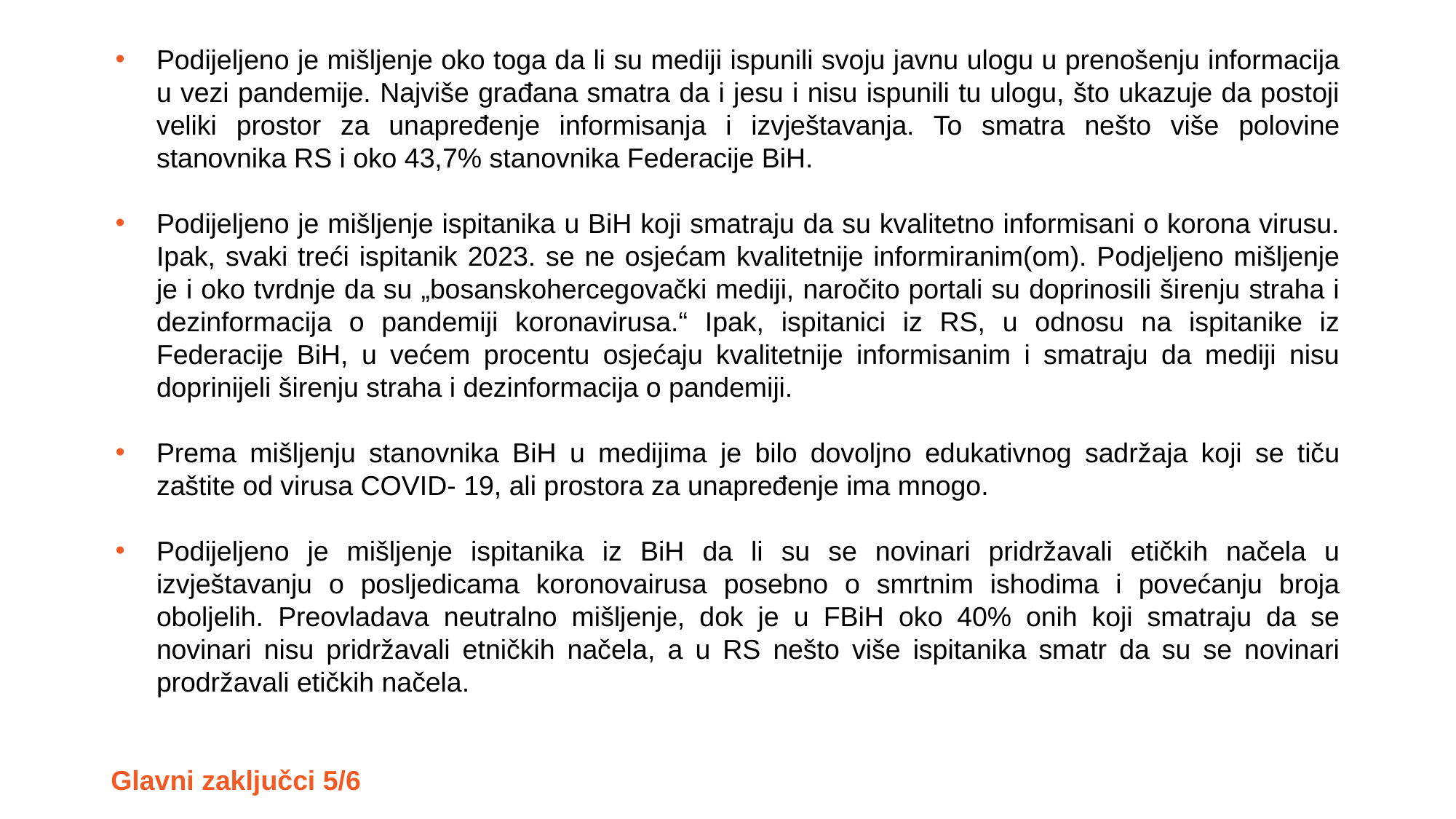

Podijeljeno je mišljenje oko toga da li su mediji ispunili svoju javnu ulogu u prenošenju informacija u vezi pandemije. Najviše građana smatra da i jesu i nisu ispunili tu ulogu, što ukazuje da postoji veliki prostor za unapređenje informisanja i izvještavanja. To smatra nešto više polovine stanovnika RS i oko 43,7% stanovnika Federacije BiH.

Podijeljeno je mišljenje ispitanika u BiH koji smatraju da su kvalitetno informisani o korona virusu. Ipak, svaki treći ispitanik 2023. se ne osjećam kvalitetnije informiranim(om). Podjeljeno mišljenje je i oko tvrdnje da su „bosanskohercegovački mediji, naročito portali su doprinosili širenju straha i dezinformacija o pandemiji koronavirusa.“ Ipak, ispitanici iz RS, u odnosu na ispitanike iz Federacije BiH, u većem procentu osjećaju kvalitetnije informisanim i smatraju da mediji nisu doprinijeli širenju straha i dezinformacija o pandemiji.

Prema mišljenju stanovnika BiH u medijima je bilo dovoljno edukativnog sadržaja koji se tiču zaštite od virusa COVID- 19, ali prostora za unapređenje ima mnogo.

Podijeljeno je mišljenje ispitanika iz BiH da li su se novinari pridržavali etičkih načela u izvještavanju o posljedicama koronovairusa posebno o smrtnim ishodima i povećanju broja oboljelih. Preovladava neutralno mišljenje, dok je u FBiH oko 40% onih koji smatraju da se novinari nisu pridržavali etničkih načela, a u RS nešto više ispitanika smatr da su se novinari prodržavali etičkih načela.
Glavni zaključci 5/6